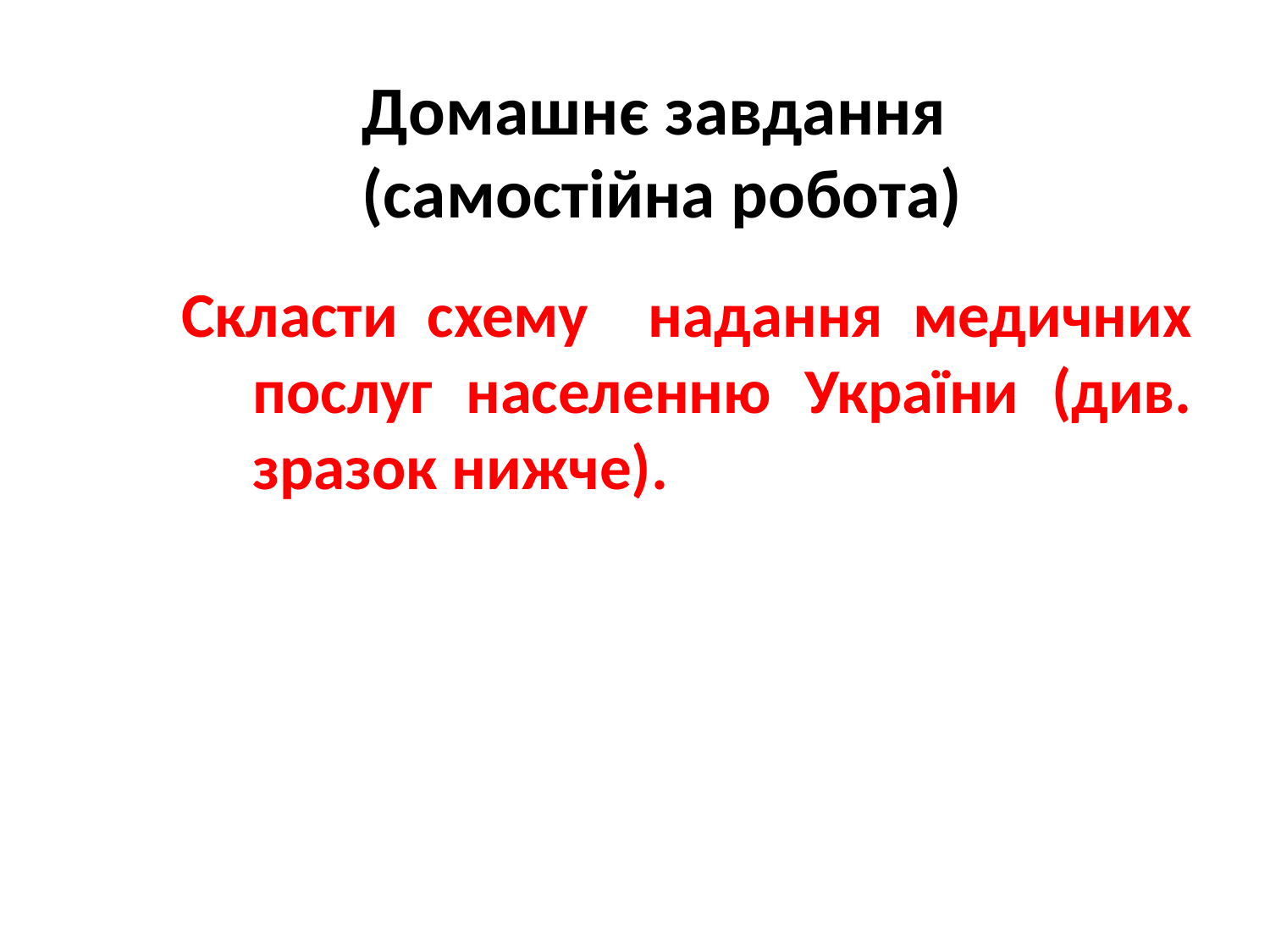

# Домашнє завдання (самостійна робота)
Скласти схему  надання медичних послуг населенню України (див. зразок нижче).